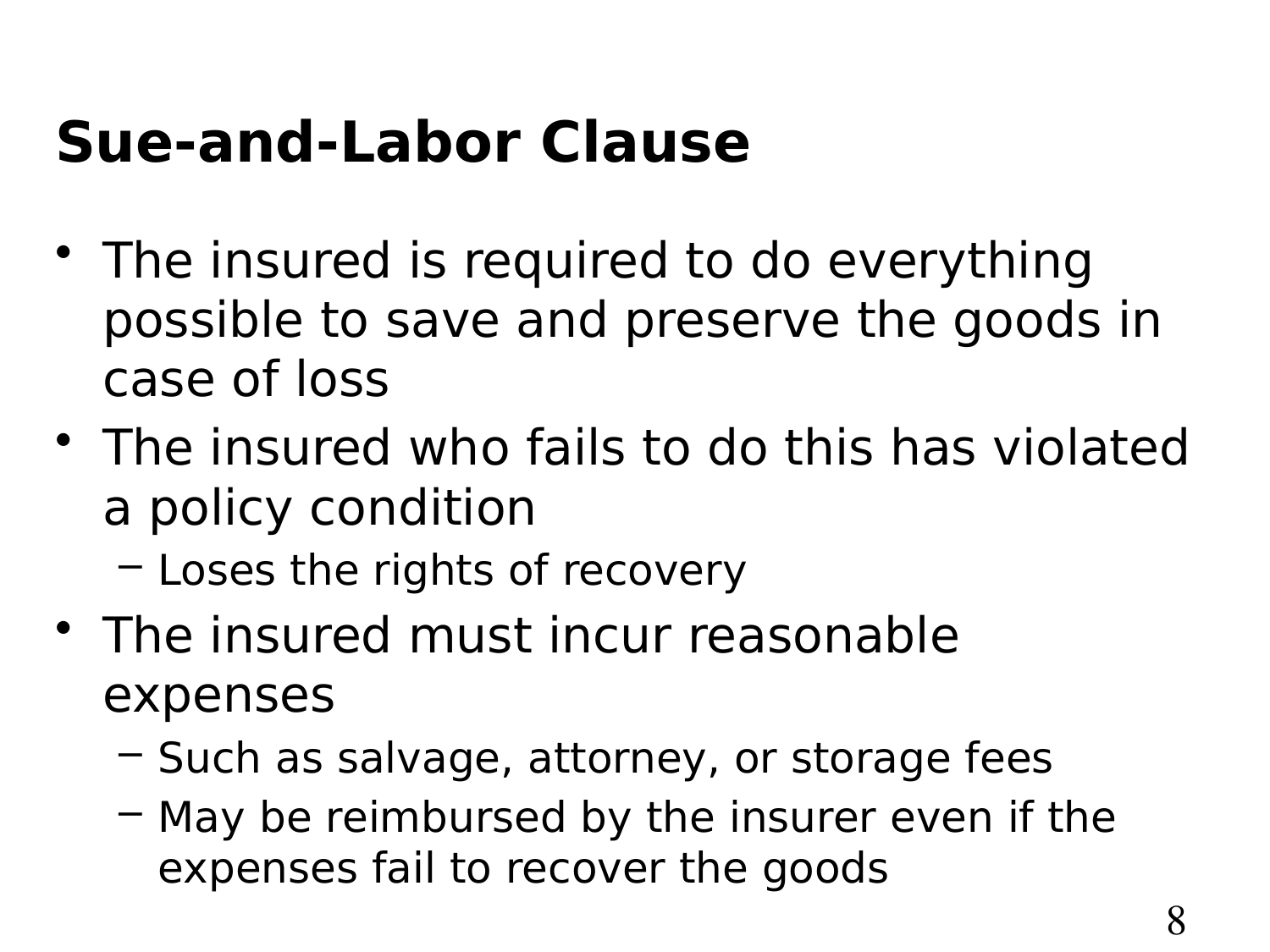

# Sue-and-Labor Clause
The insured is required to do everything possible to save and preserve the goods in case of loss
The insured who fails to do this has violated a policy condition
Loses the rights of recovery
The insured must incur reasonable expenses
Such as salvage, attorney, or storage fees
May be reimbursed by the insurer even if the expenses fail to recover the goods
8